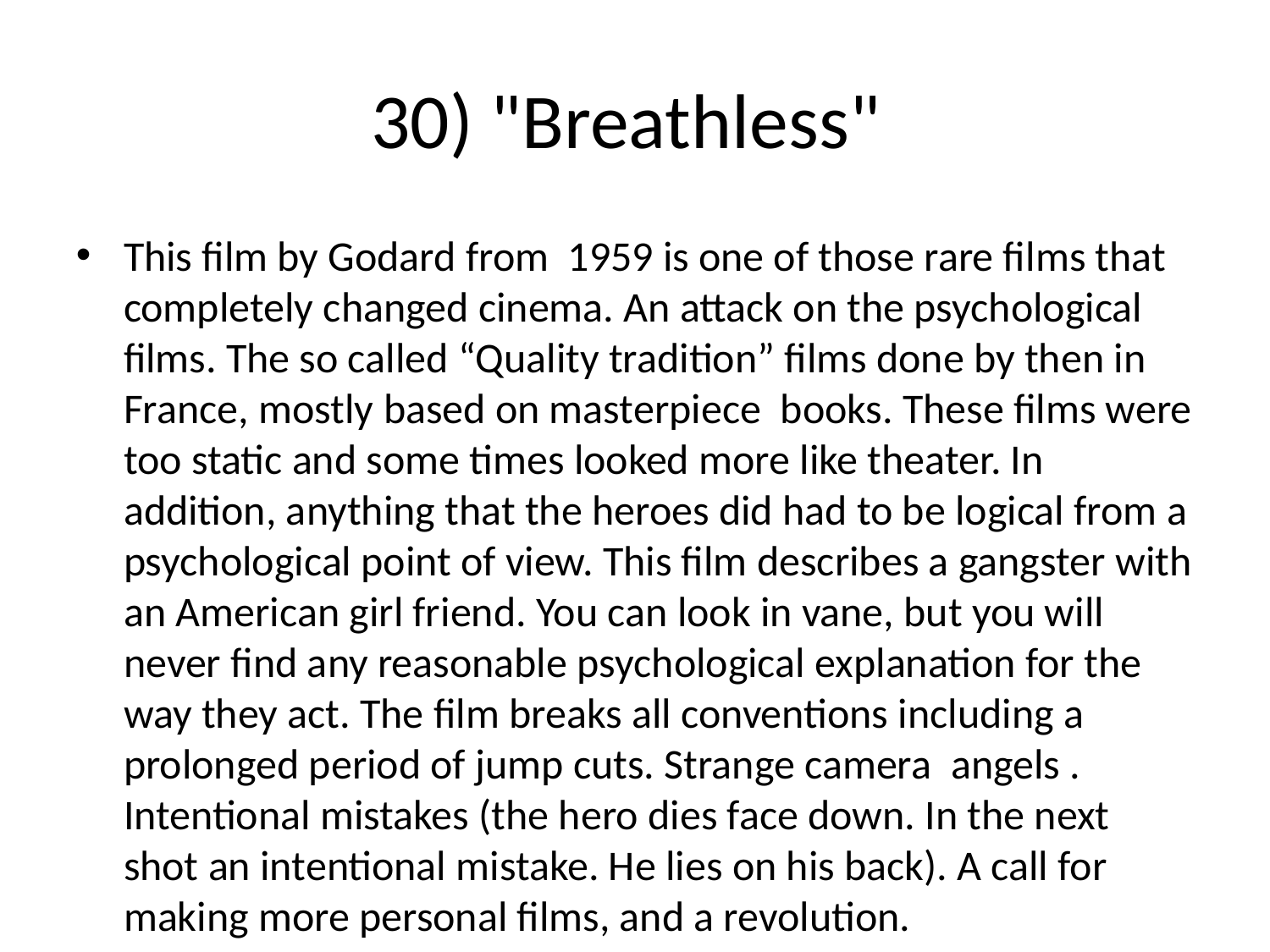

30) "Breathless"
This film by Godard from  1959 is one of those rare films that completely changed cinema. An attack on the psychological films. The so called “Quality tradition” films done by then in France, mostly based on masterpiece  books. These films were too static and some times looked more like theater. In addition, anything that the heroes did had to be logical from a psychological point of view. This film describes a gangster with an American girl friend. You can look in vane, but you will never find any reasonable psychological explanation for the way they act. The film breaks all conventions including a prolonged period of jump cuts. Strange camera  angels . Intentional mistakes (the hero dies face down. In the next shot an intentional mistake. He lies on his back). A call for making more personal films, and a revolution.